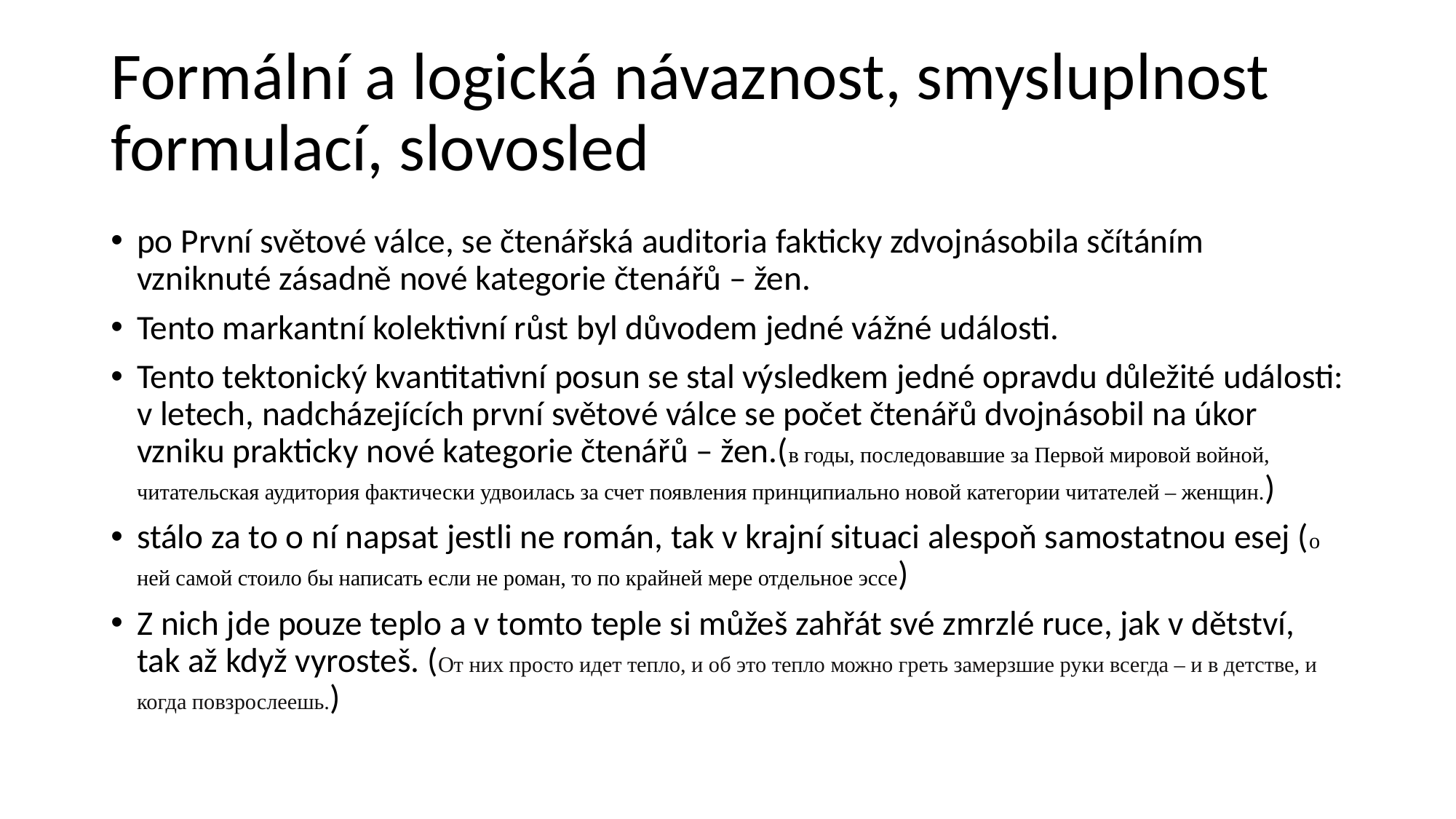

# Formální a logická návaznost, smysluplnost formulací, slovosled
po První světové válce, se čtenářská auditoria fakticky zdvojnásobila sčítáním vzniknuté zásadně nové kategorie čtenářů – žen.
Tento markantní kolektivní růst byl důvodem jedné vážné události.
Tento tektonický kvantitativní posun se stal výsledkem jedné opravdu důležité události: v letech, nadcházejících první světové válce se počet čtenářů dvojnásobil na úkor vzniku prakticky nové kategorie čtenářů – žen.(в годы, последовавшие за Первой мировой войной, читательская аудитория фактически удвоилась за счет появления принципиально новой категории читателей – женщин.)
stálo za to o ní napsat jestli ne román, tak v krajní situaci alespoň samostatnou esej (о ней самой стоило бы написать если не роман, то по крайней мере отдельное эссе)
Z nich jde pouze teplo a v tomto teple si můžeš zahřát své zmrzlé ruce, jak v dětství, tak až když vyrosteš. (От них просто идет тепло, и об это тепло можно греть замерзшие руки всегда – и в детстве, и когда повзрослеешь.)